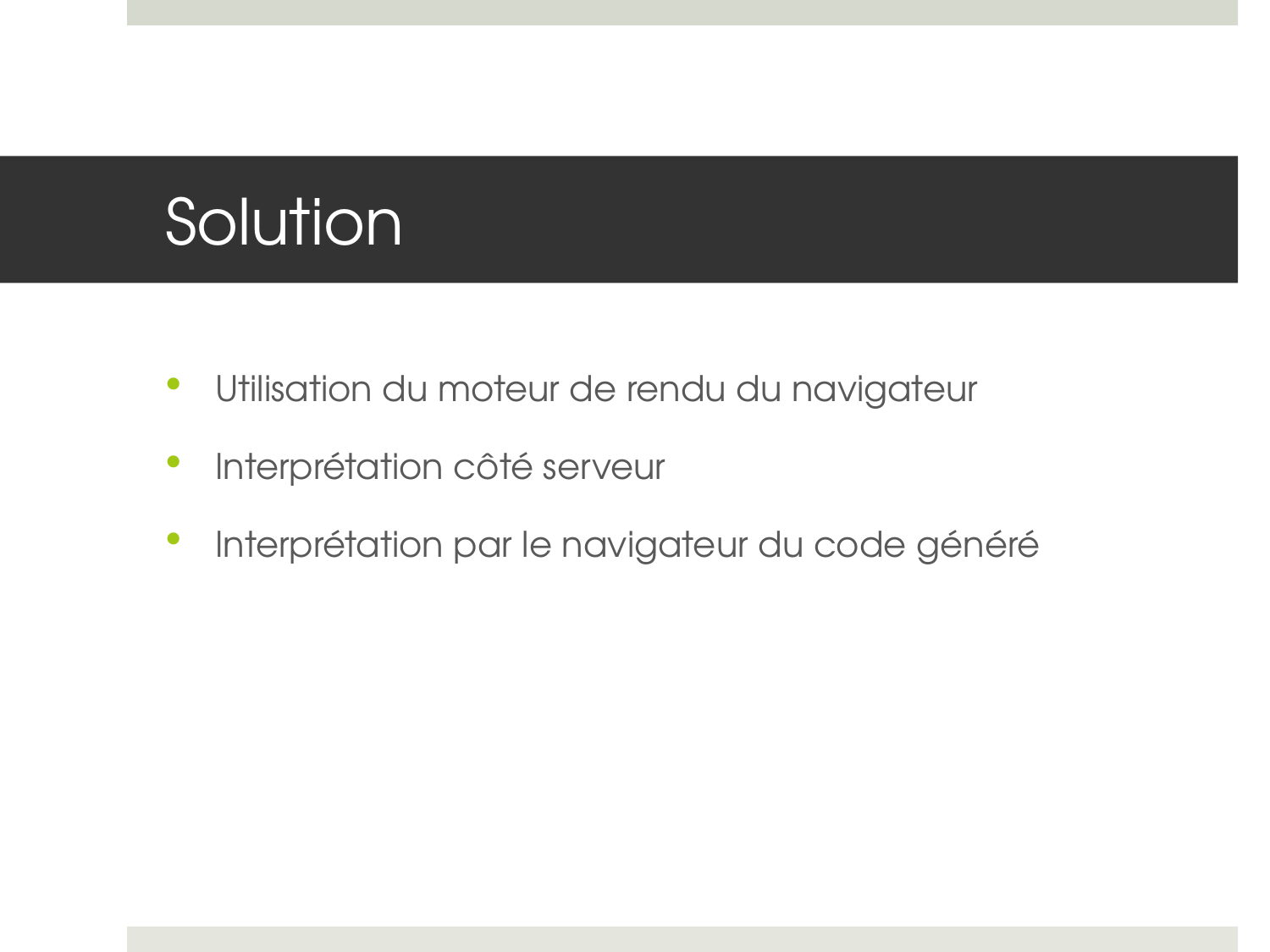

# Solution
Utilisation du moteur de rendu du navigateur
Interprétation côté serveur
Interprétation par le navigateur du code généré